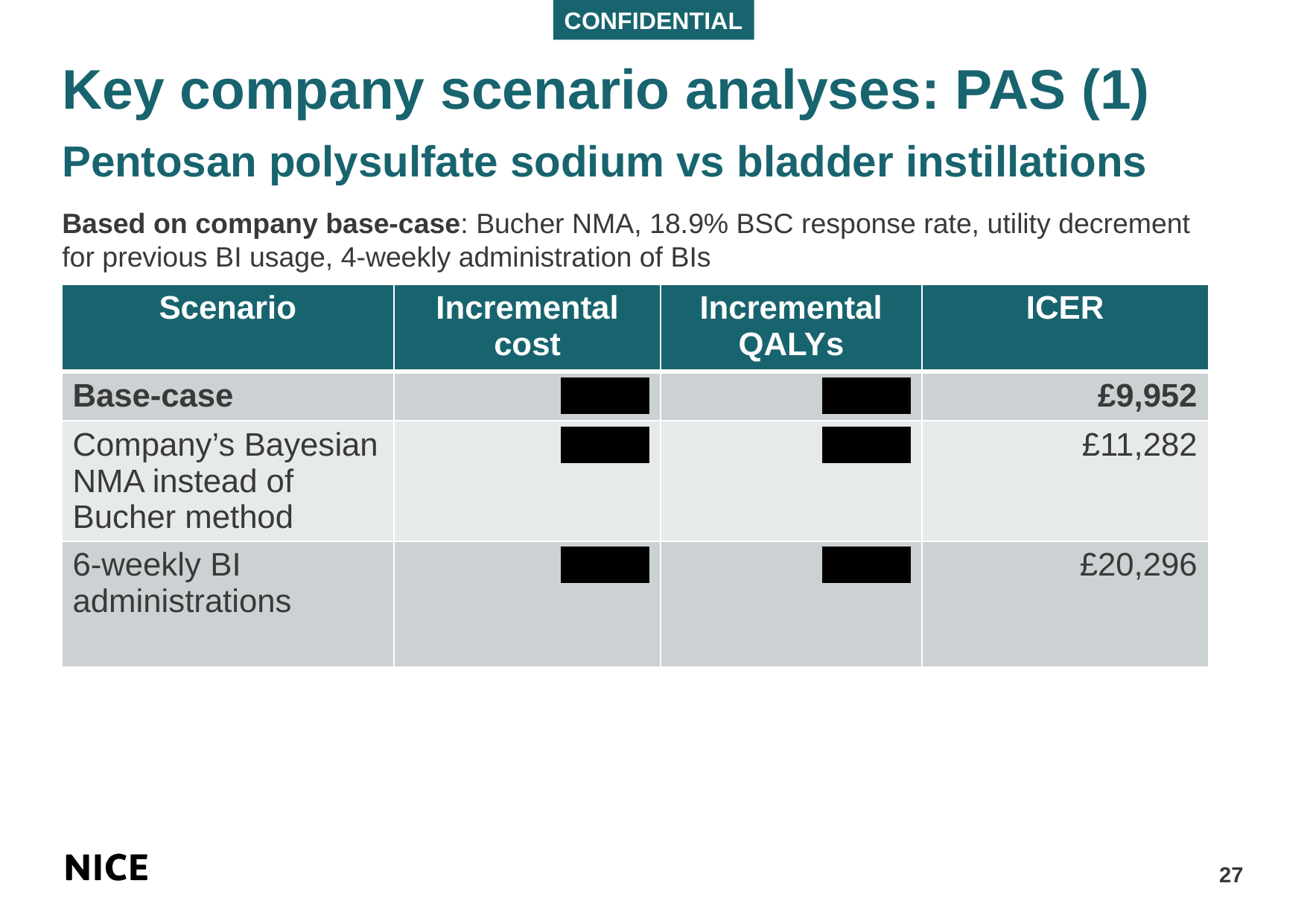

# Key company scenario analyses: PAS (1) Pentosan polysulfate sodium vs bladder instillations
Based on company base-case: Bucher NMA, 18.9% BSC response rate, utility decrement for previous BI usage, 4-weekly administration of BIs
| Scenario | Incremental cost | Incremental QALYs | ICER |
| --- | --- | --- | --- |
| Base-case | \*\*\*\*\*\*\* | \*\*\*\*\*\*\* | £9,952 |
| Company’s Bayesian NMA instead of Bucher method | \*\*\*\*\*\*\* | \*\*\*\*\*\*\* | £11,282 |
| 6-weekly BI administrations | \*\*\*\*\*\*\* | \*\*\*\*\*\*\* | £20,296 |
27